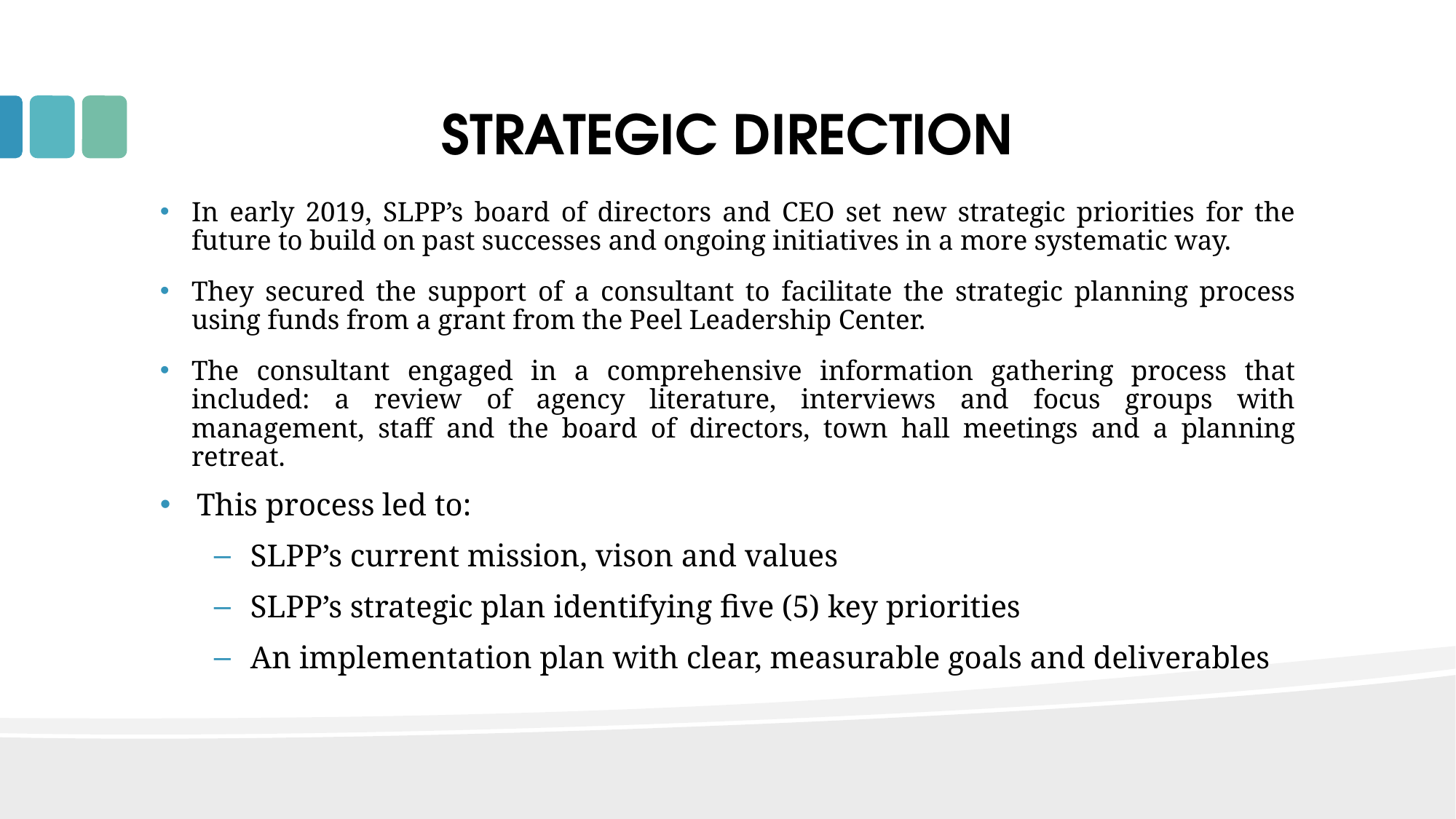

# STRATEGIC DIRECTION
In early 2019, SLPP’s board of directors and CEO set new strategic priorities for the future to build on past successes and ongoing initiatives in a more systematic way.
They secured the support of a consultant to facilitate the strategic planning process using funds from a grant from the Peel Leadership Center.
The consultant engaged in a comprehensive information gathering process that included: a review of agency literature, interviews and focus groups with management, staff and the board of directors, town hall meetings and a planning retreat.

This process led to:
SLPP’s current mission, vison and values
SLPP’s strategic plan identifying five (5) key priorities
An implementation plan with clear, measurable goals and deliverables